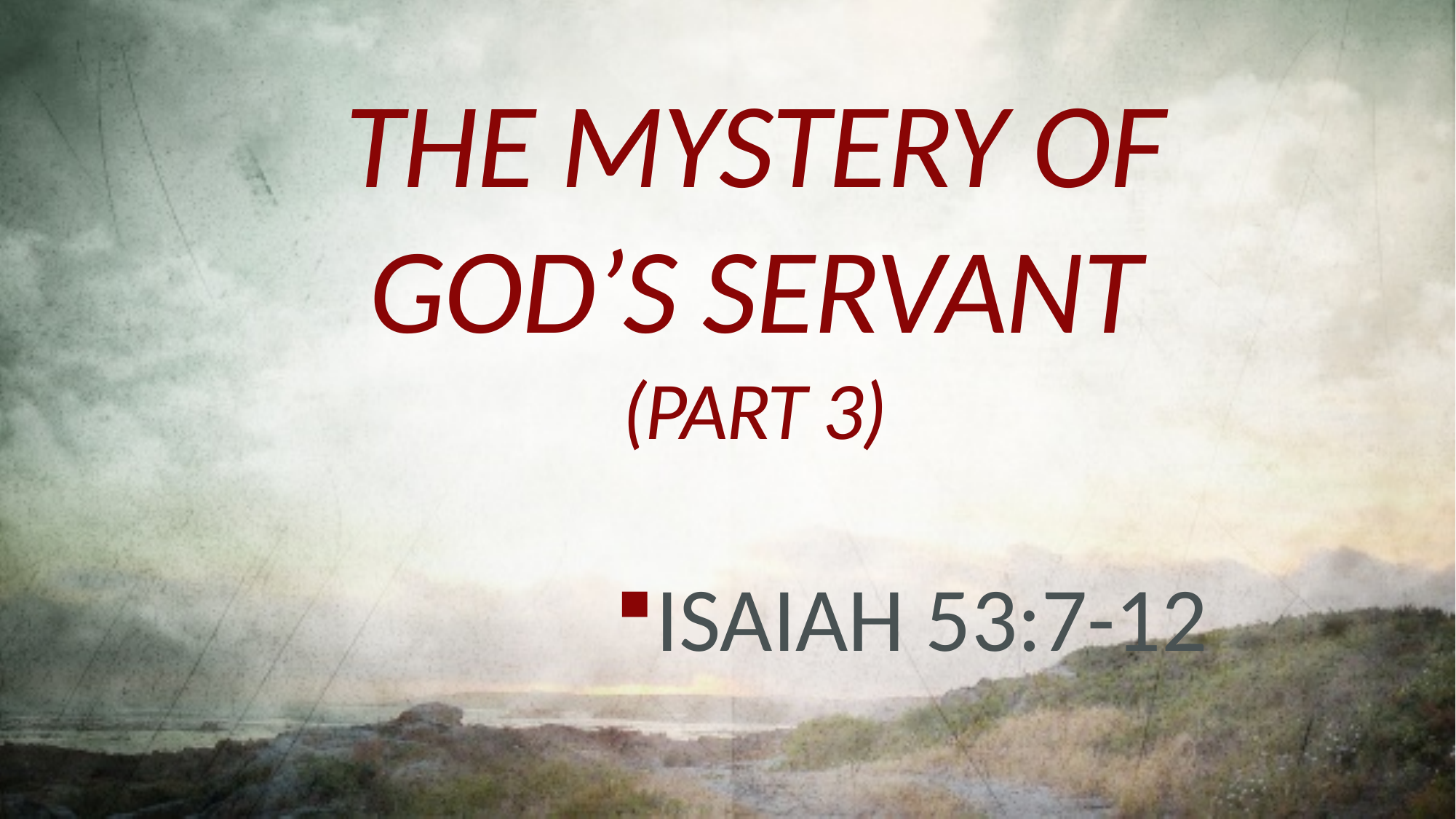

# THE MYSTERY OF GOD’S SERVANT (PART 3)
ISAIAH 53:7-12